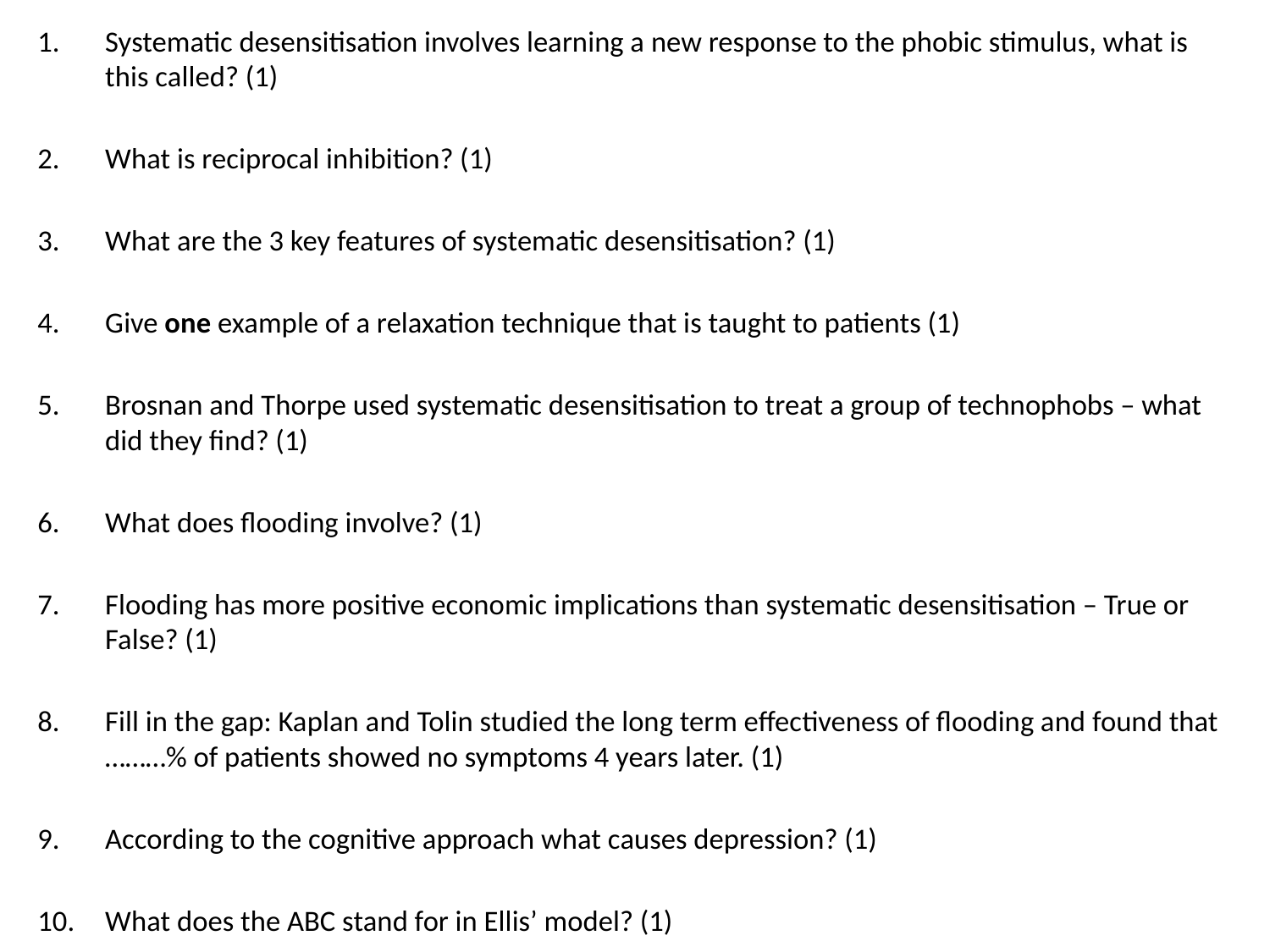

Systematic desensitisation involves learning a new response to the phobic stimulus, what is this called? (1)

What is reciprocal inhibition? (1)

What are the 3 key features of systematic desensitisation? (1)

Give one example of a relaxation technique that is taught to patients (1)

Brosnan and Thorpe used systematic desensitisation to treat a group of technophobs – what did they find? (1)

What does flooding involve? (1)

Flooding has more positive economic implications than systematic desensitisation – True or False? (1)

Fill in the gap: Kaplan and Tolin studied the long term effectiveness of flooding and found that ………% of patients showed no symptoms 4 years later. (1)

According to the cognitive approach what causes depression? (1)

What does the ABC stand for in Ellis’ model? (1)